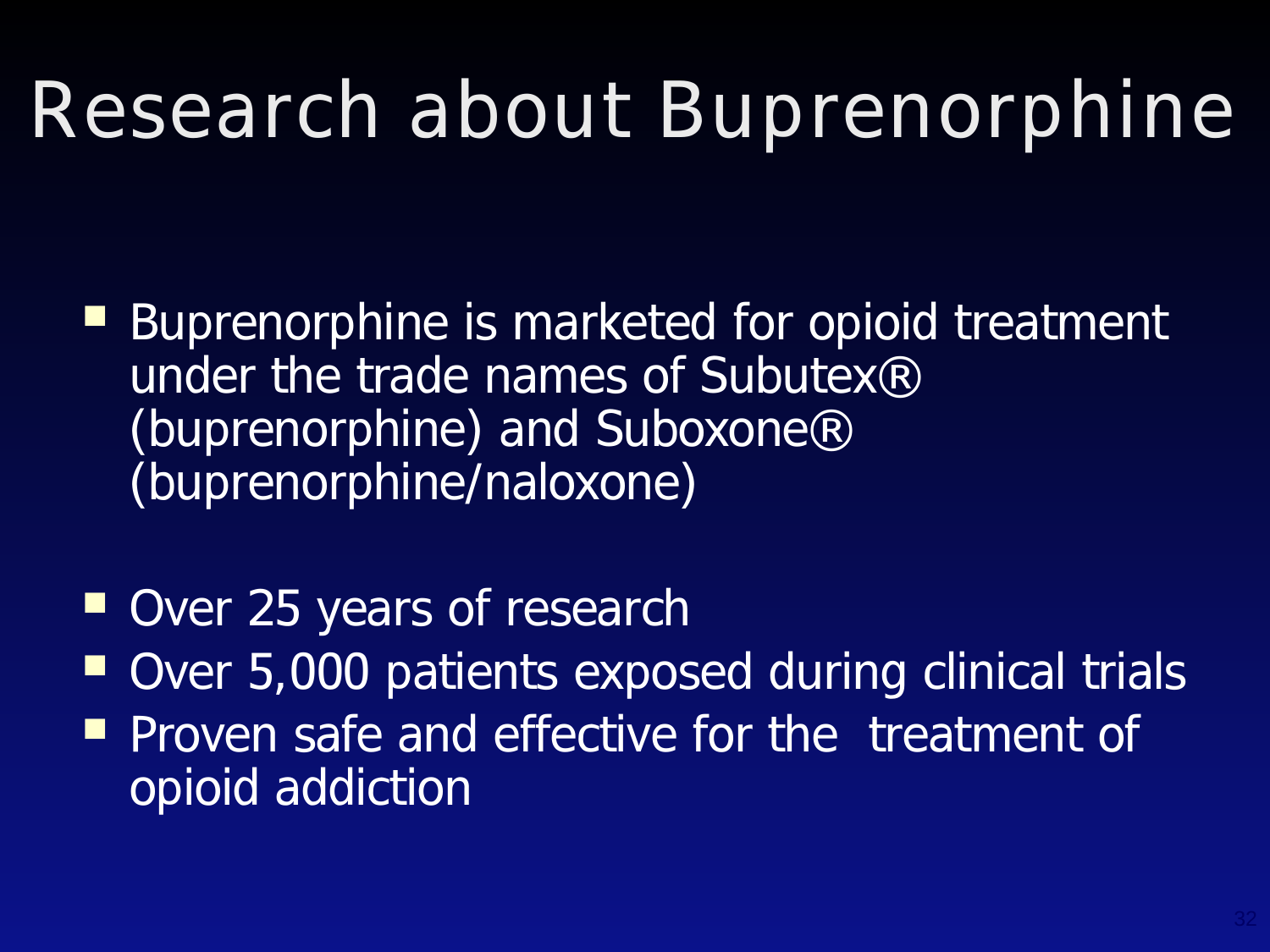

Research about Buprenorphine
Buprenorphine is marketed for opioid treatment under the trade names of Subutex® (buprenorphine) and Suboxone® (buprenorphine/naloxone)

Over 25 years of research
Over 5,000 patients exposed during clinical trials
Proven safe and effective for the  treatment of opioid addiction
32